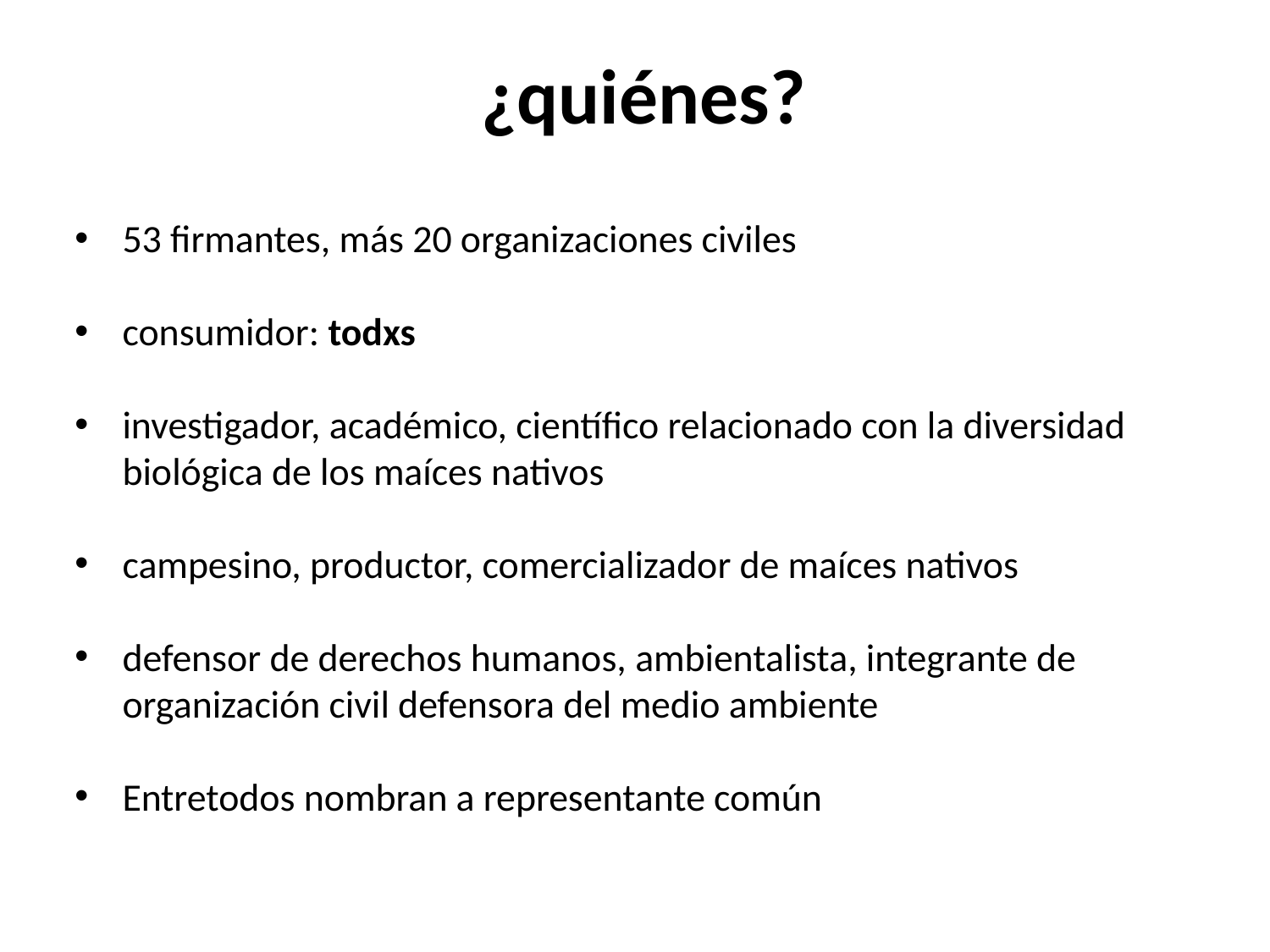

# ¿quiénes?
53 firmantes, más 20 organizaciones civiles

consumidor: todxs

investigador, académico, científico relacionado con la diversidad biológica de los maíces nativos

campesino, productor, comercializador de maíces nativos

defensor de derechos humanos, ambientalista, integrante de organización civil defensora del medio ambiente

Entretodos nombran a representante común